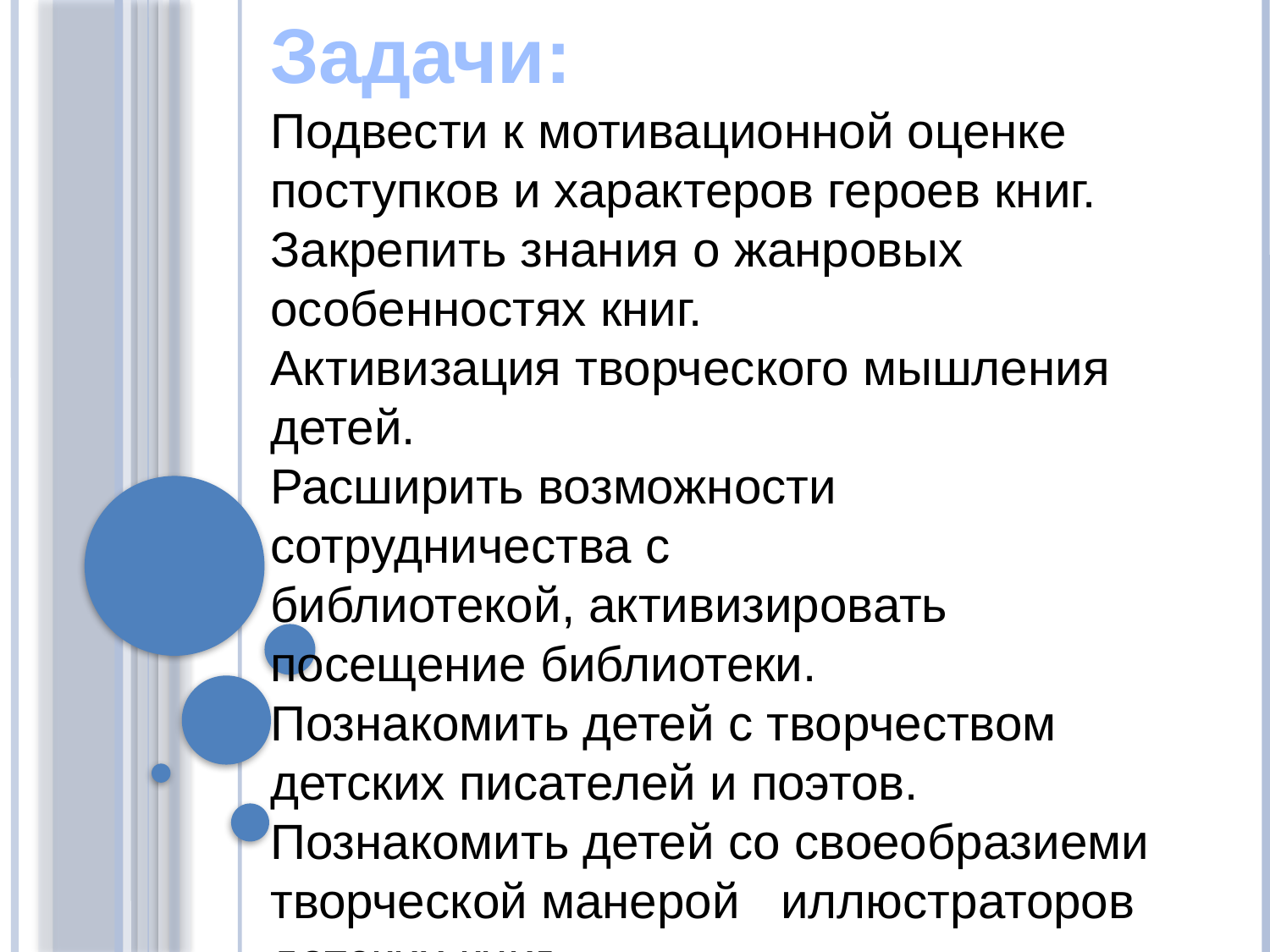

Задачи:
Подвести к мотивационной оценке поступков и характеров героев книг.
Закрепить знания о жанровых особенностях книг.
Активизация творческого мышления детей.
Расширить возможности сотрудничества с библиотекой, активизировать посещение библиотеки.
Познакомить детей с творчеством детских писателей и поэтов.
Познакомить детей со своеобразиеми творческой манерой   иллюстраторов детских книг.